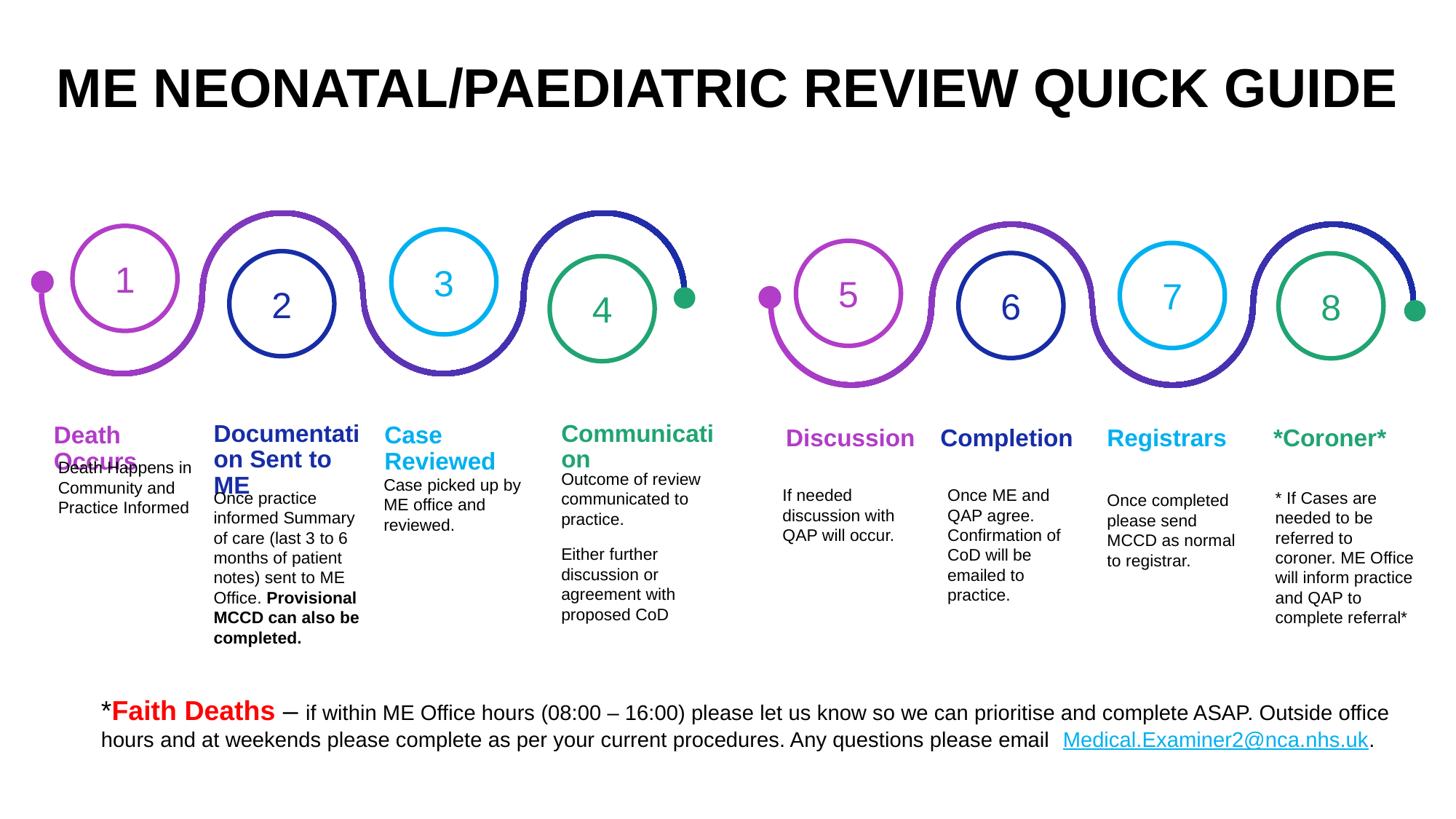

# ME Neonatal/Paediatric Review Quick Guide

1
3
5
7
2
6
8
4

Documentation Sent to ME
Communication
Death Occurs
Case Reviewed
Discussion
Completion
Registrars
*Coroner*
Death Happens in Community and Practice Informed

Outcome of review communicated to practice.
Either further discussion or agreement with proposed CoD

Case picked up by ME office and reviewed.

If needed discussion with QAP will occur.

Once ME and QAP agree. Confirmation of CoD will be emailed to practice.

Once practice informed Summary of care (last 3 to 6 months of patient notes) sent to ME Office. Provisional MCCD can also be completed.

* If Cases are needed to be  referred to coroner. ME Office will inform practice and QAP to complete referral*

Once completed please send MCCD as normal to registrar.

*Faith Deaths – if within ME Office hours (08:00 – 16:00) please let us know so we can prioritise and complete ASAP. Outside office hours and at weekends please complete as per your current procedures. Any questions please email  Medical.Examiner2@nca.nhs.uk.